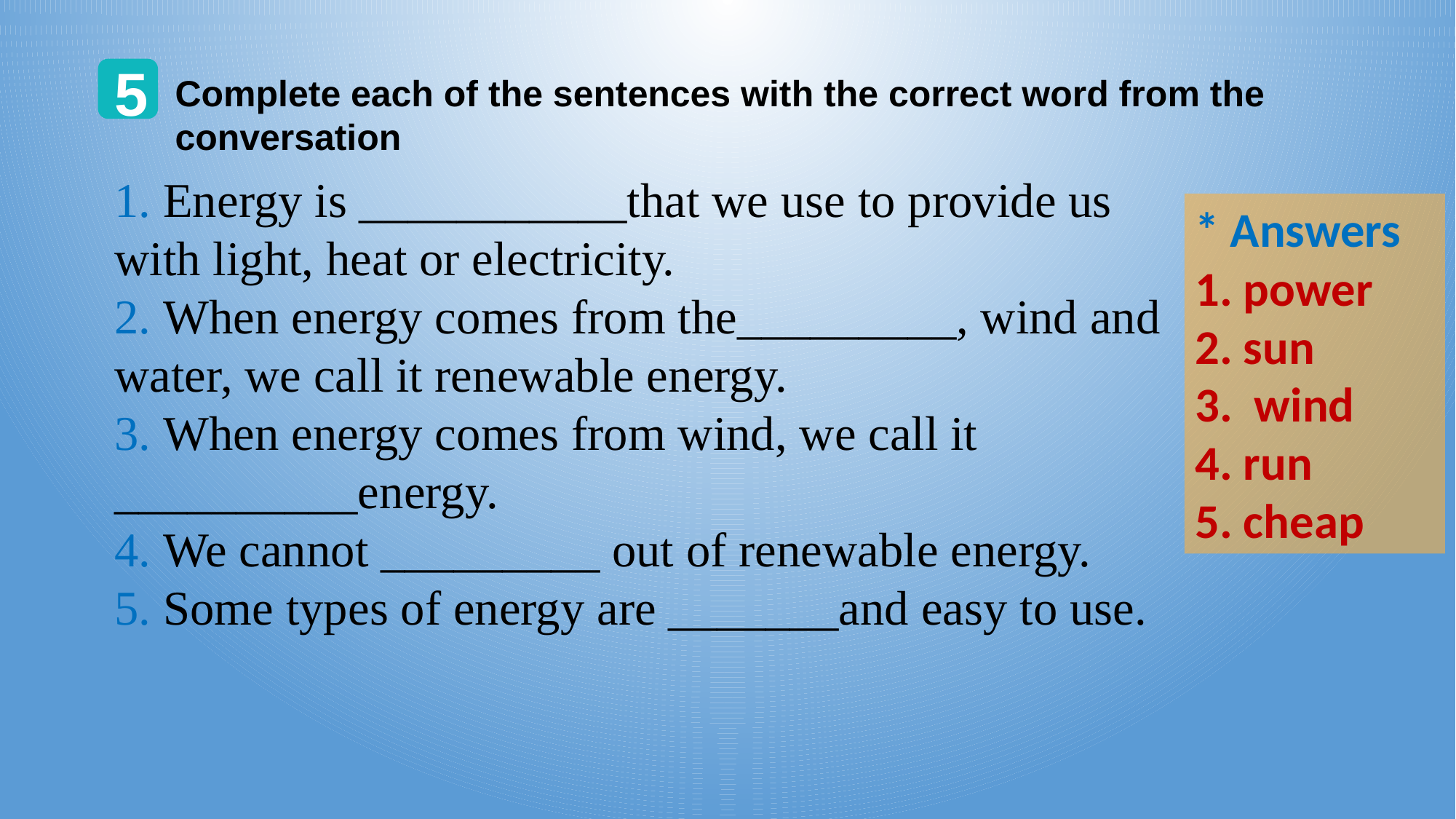

5

Complete each of the sentences with the correct word from the conversation
bicycle
1. Energy is ___________that we use to provide us with light, heat or electricity.
2. When energy comes from the_________, wind and water, we call it renewable energy.
3. When energy comes from wind, we call it __________energy.
4. We cannot _________ out of renewable energy.
5. Some types of energy are _______and easy to use.
* Answers
1. power
2. sun
3.  wind
4. run
5. cheap